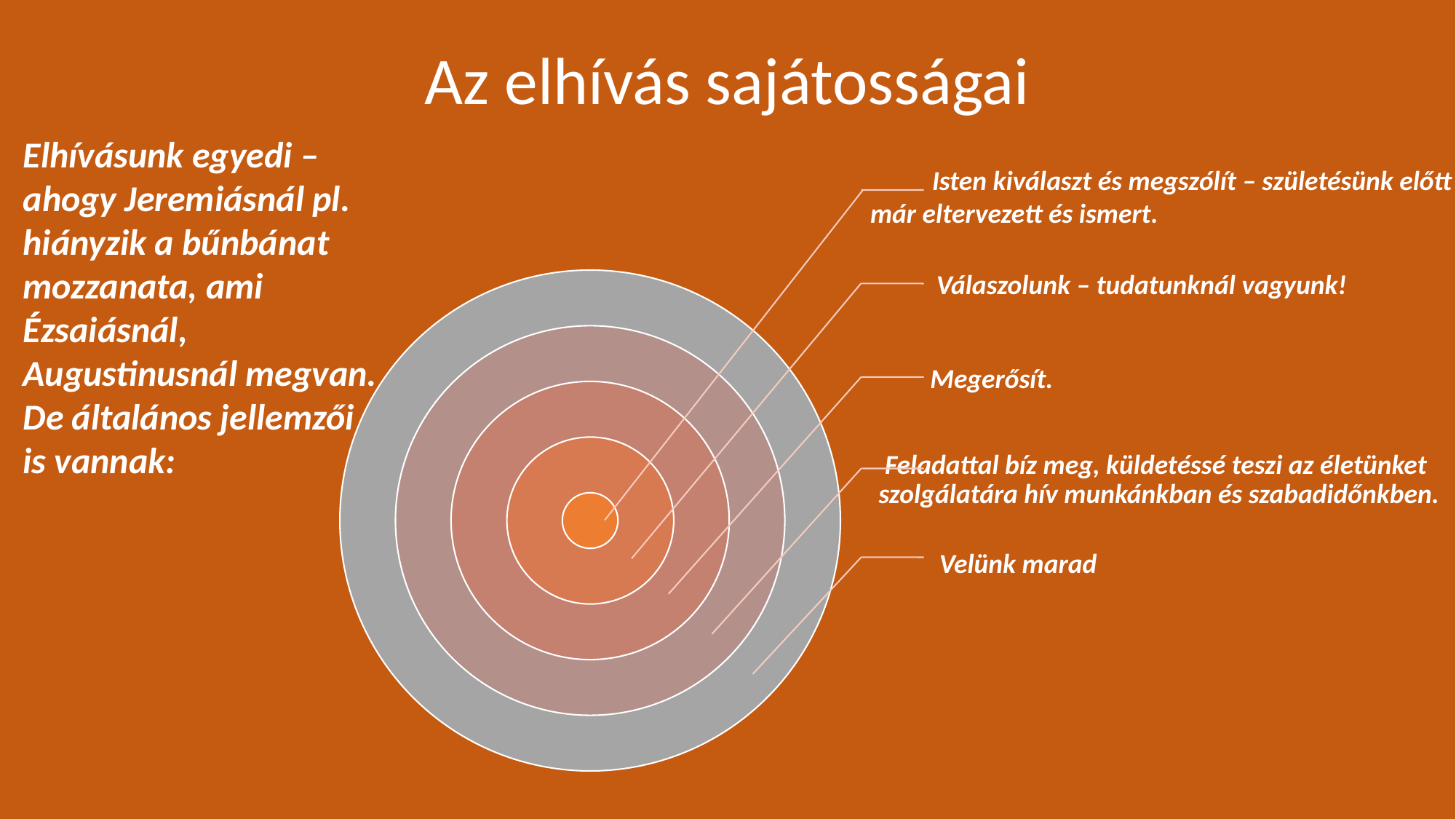

# Az elhívás sajátosságai
Elhívásunk egyedi – ahogy Jeremiásnál pl. hiányzik a bűnbánat mozzanata, ami Ézsaiásnál, Augustinusnál megvan.
De általános jellemzői     is vannak:
          Isten kiválaszt és megszólít – születésünk előtt már eltervezett és ismert.
        Válaszolunk – tudatunknál vagyunk!
        Megerősít.
 Feladattal bíz meg, küldetéssé teszi az életünket   szolgálatára hív munkánkban és szabadidőnkben.
Velünk marad